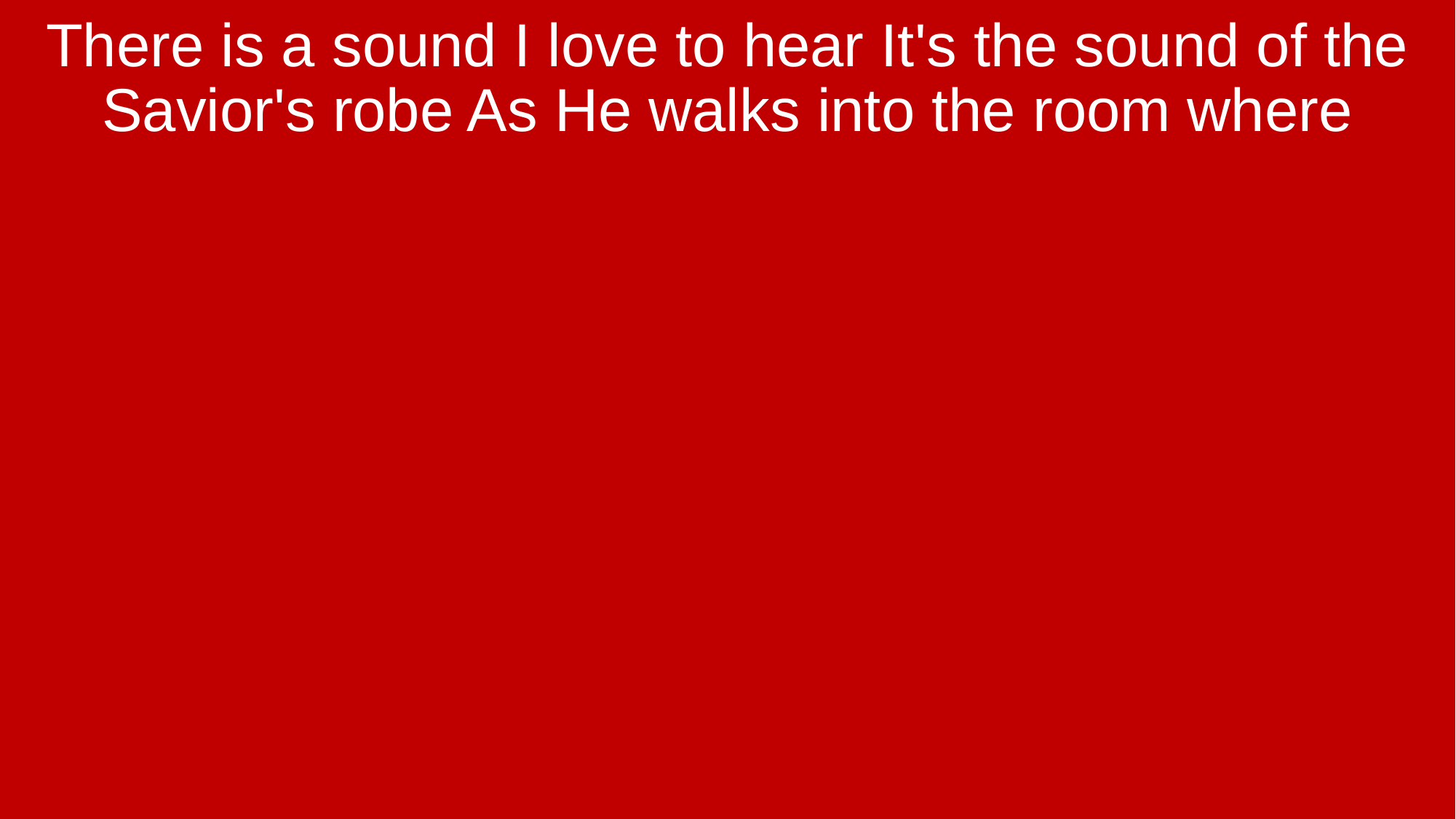

There is a sound I love to hear It's the sound of the Savior's robe As He walks into the room where